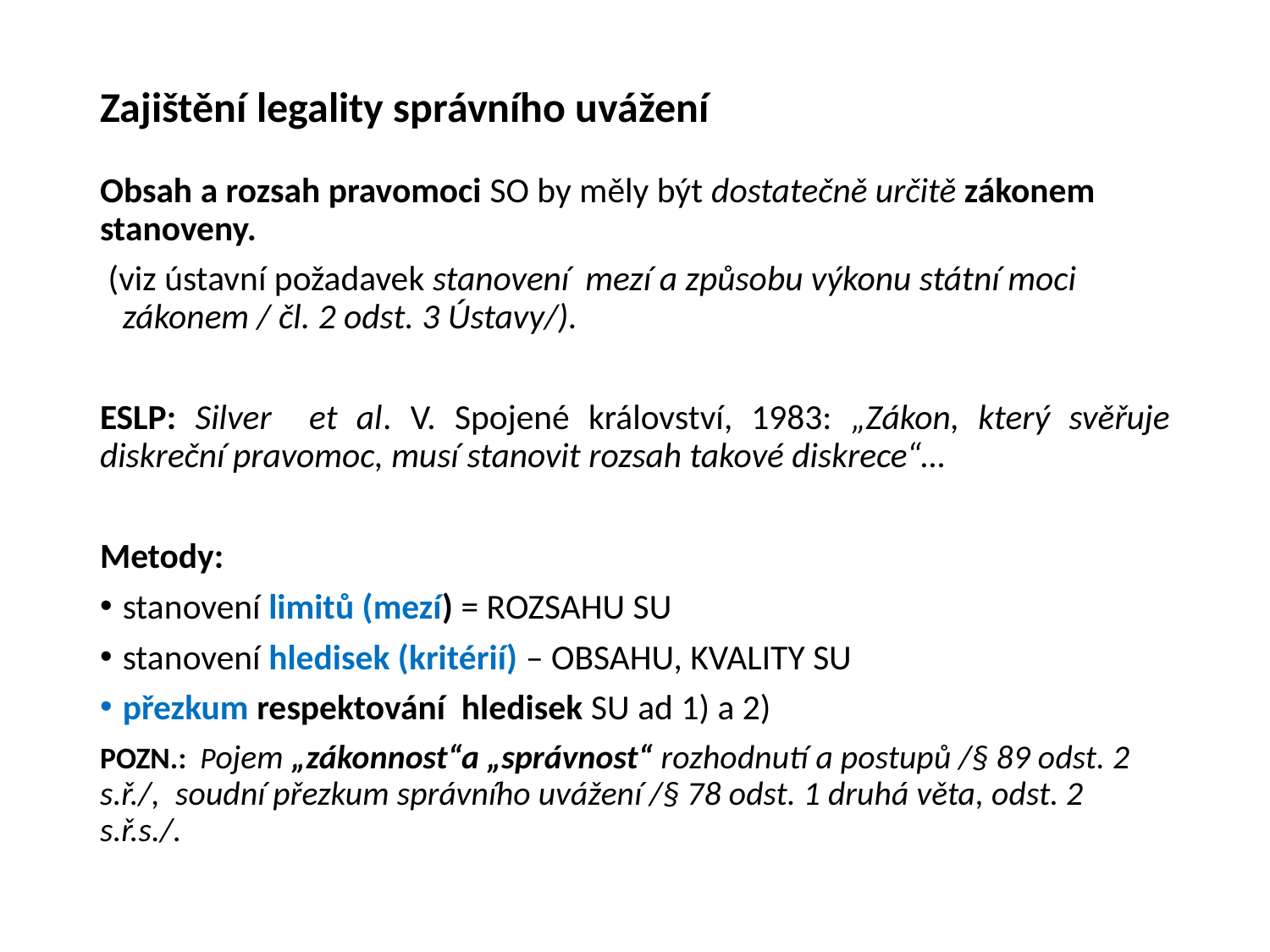

# Zajištění legality správního uvážení
Obsah a rozsah pravomoci SO by měly být dostatečně určitě zákonem stanoveny.
 (viz ústavní požadavek stanovení  mezí a způsobu výkonu státní moci zákonem / čl. 2 odst. 3 Ústavy/).

ESLP: Silver  et al. V. Spojené království, 1983: „Zákon, který svěřuje diskreční pravomoc, musí stanovit rozsah takové diskrece“…

Metody:
stanovení limitů (mezí) = ROZSAHU SU
stanovení hledisek (kritérií) – OBSAHU, KVALITY SU
přezkum respektování  hledisek SU ad 1) a 2)
POZN.:  Pojem „zákonnost“a „správnost“ rozhodnutí a postupů /§ 89 odst. 2 s.ř./,  soudní přezkum správního uvážení /§ 78 odst. 1 druhá věta, odst. 2 s.ř.s./.